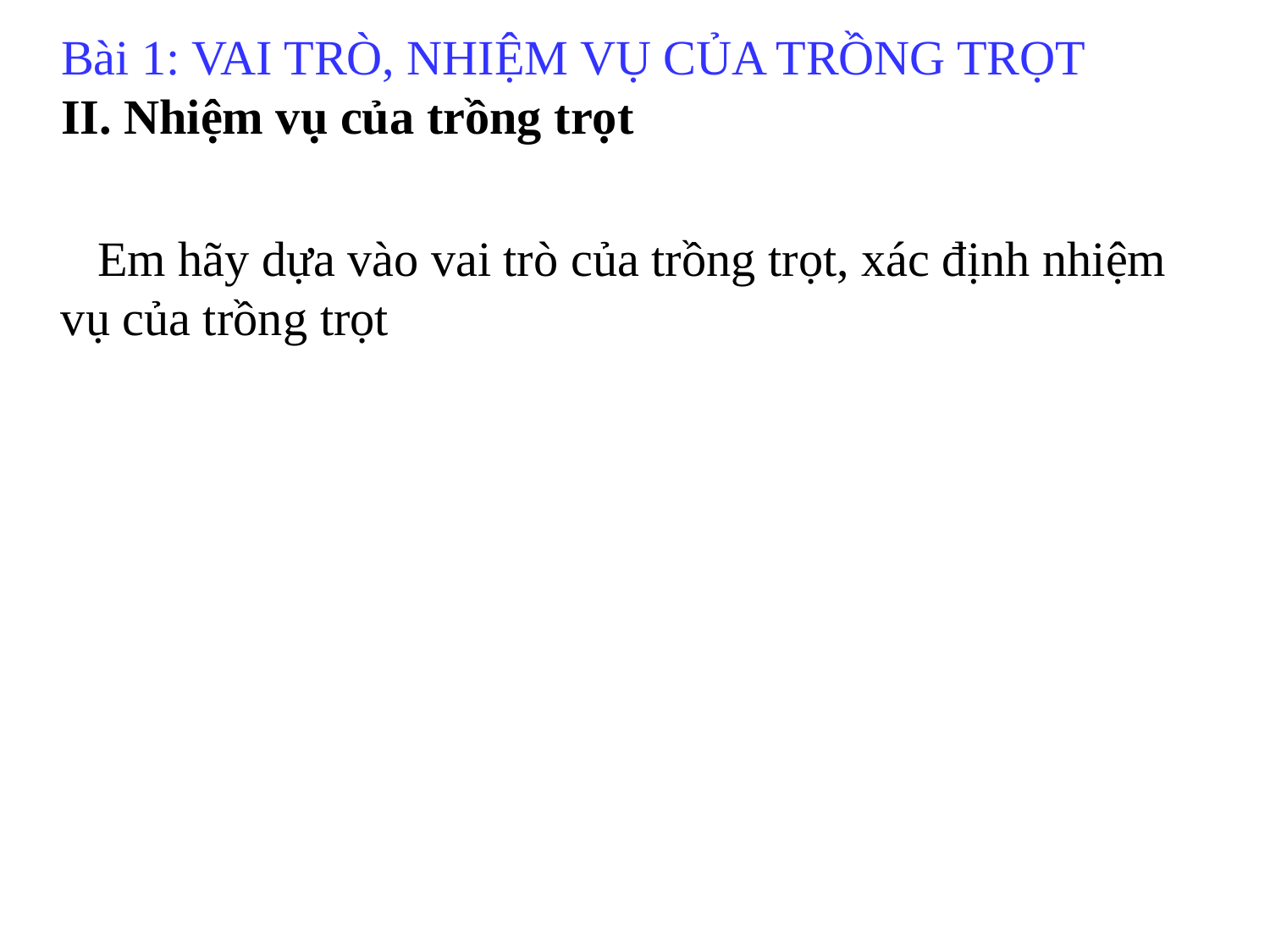

Bài 1: VAI TRÒ, NHIỆM VỤ CỦA TRỒNG TRỌT
II. Nhiệm vụ của trồng trọt

   Em hãy dựa vào vai trò của trồng trọt, xác định nhiệm vụ của trồng trọt